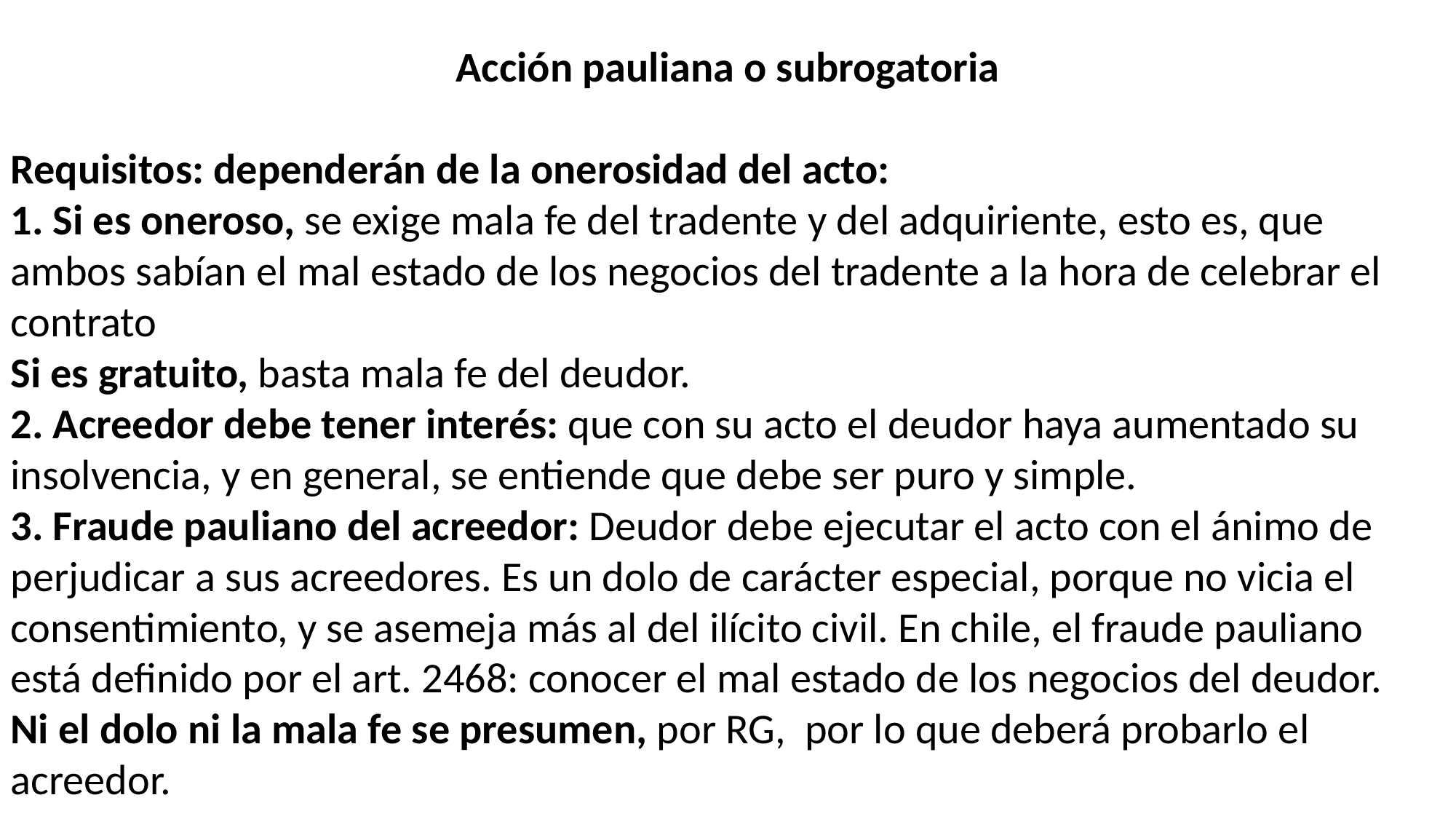

Acción pauliana o subrogatoria

Requisitos: dependerán de la onerosidad del acto:
1. Si es oneroso, se exige mala fe del tradente y del adquiriente, esto es, que ambos sabían el mal estado de los negocios del tradente a la hora de celebrar el contrato
Si es gratuito, basta mala fe del deudor.
2. Acreedor debe tener interés: que con su acto el deudor haya aumentado su insolvencia, y en general, se entiende que debe ser puro y simple.
3. Fraude pauliano del acreedor: Deudor debe ejecutar el acto con el ánimo de perjudicar a sus acreedores. Es un dolo de carácter especial, porque no vicia el consentimiento, y se asemeja más al del ilícito civil. En chile, el fraude pauliano está definido por el art. 2468: conocer el mal estado de los negocios del deudor.
Ni el dolo ni la mala fe se presumen, por RG,  por lo que deberá probarlo el acreedor.